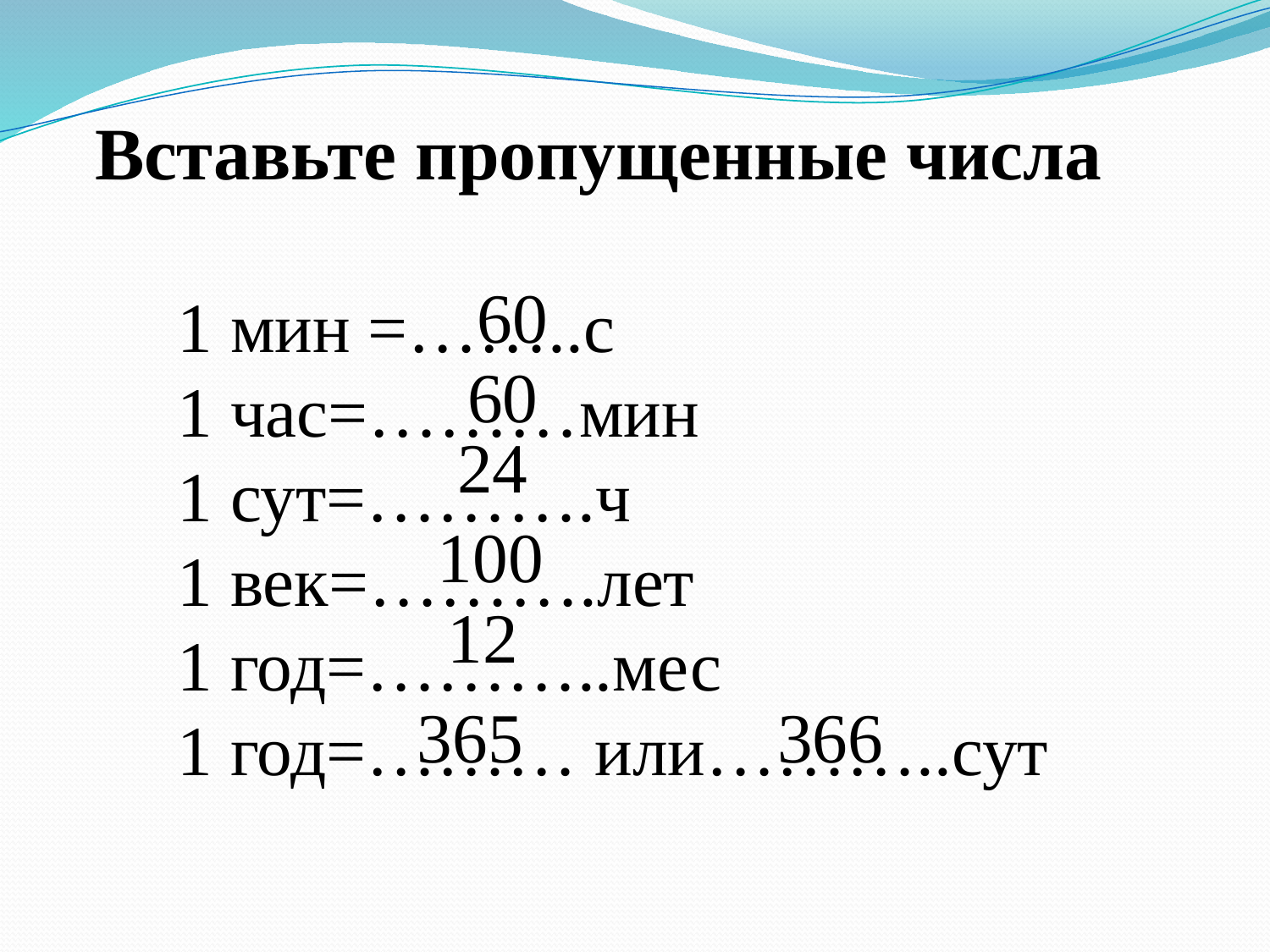

# Вставьте пропущенные числа
60
1 мин =……..с
1 час=………мин
1 сут=……….ч
1 век=……….лет
1 год=………..мес
1 год=……… или………..сут

60
24
100
12
365
366